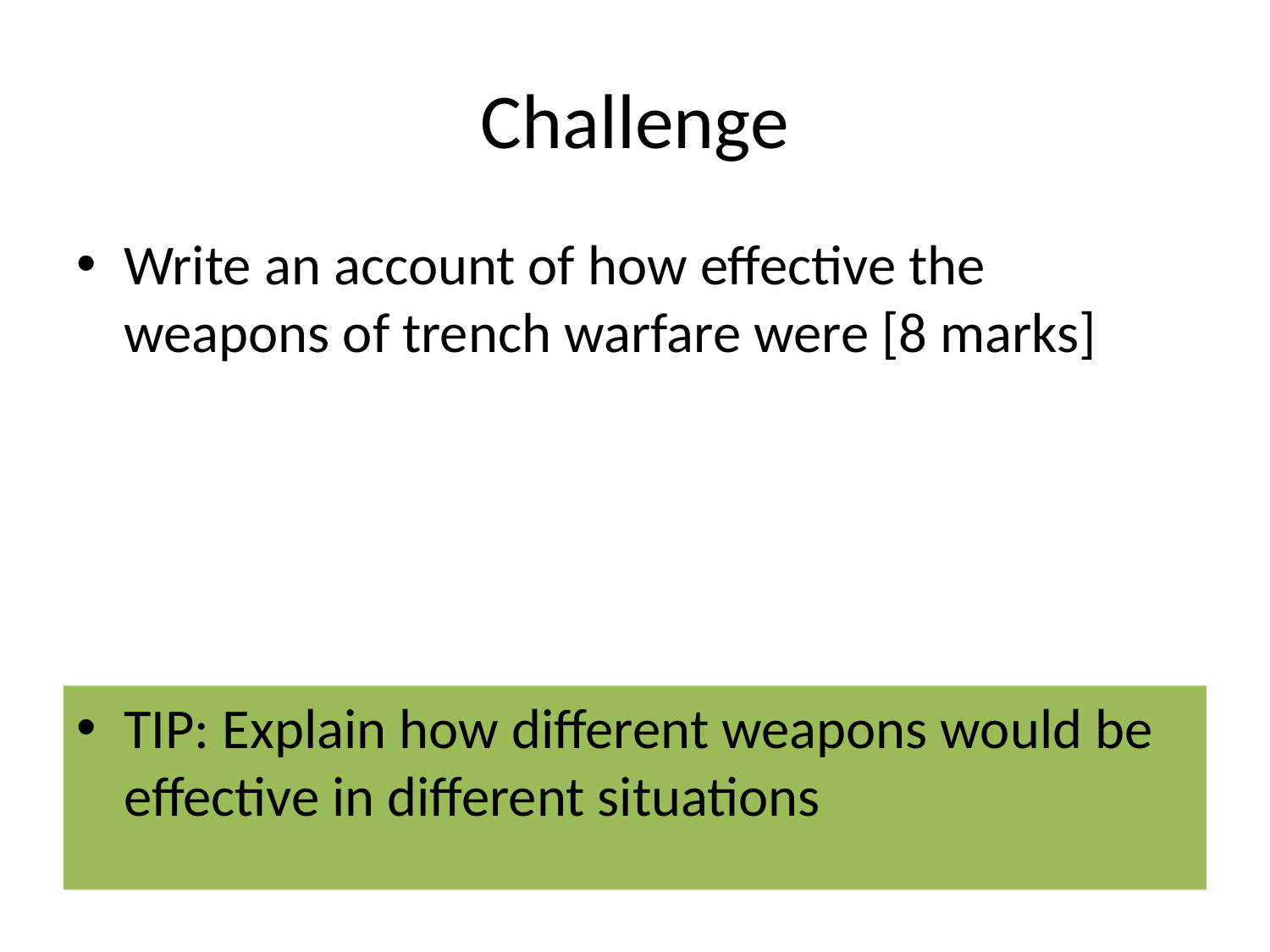

# Challenge
Write an account of how effective the weapons of trench warfare were [8 marks]

TIP: Explain how different weapons would be effective in different situations